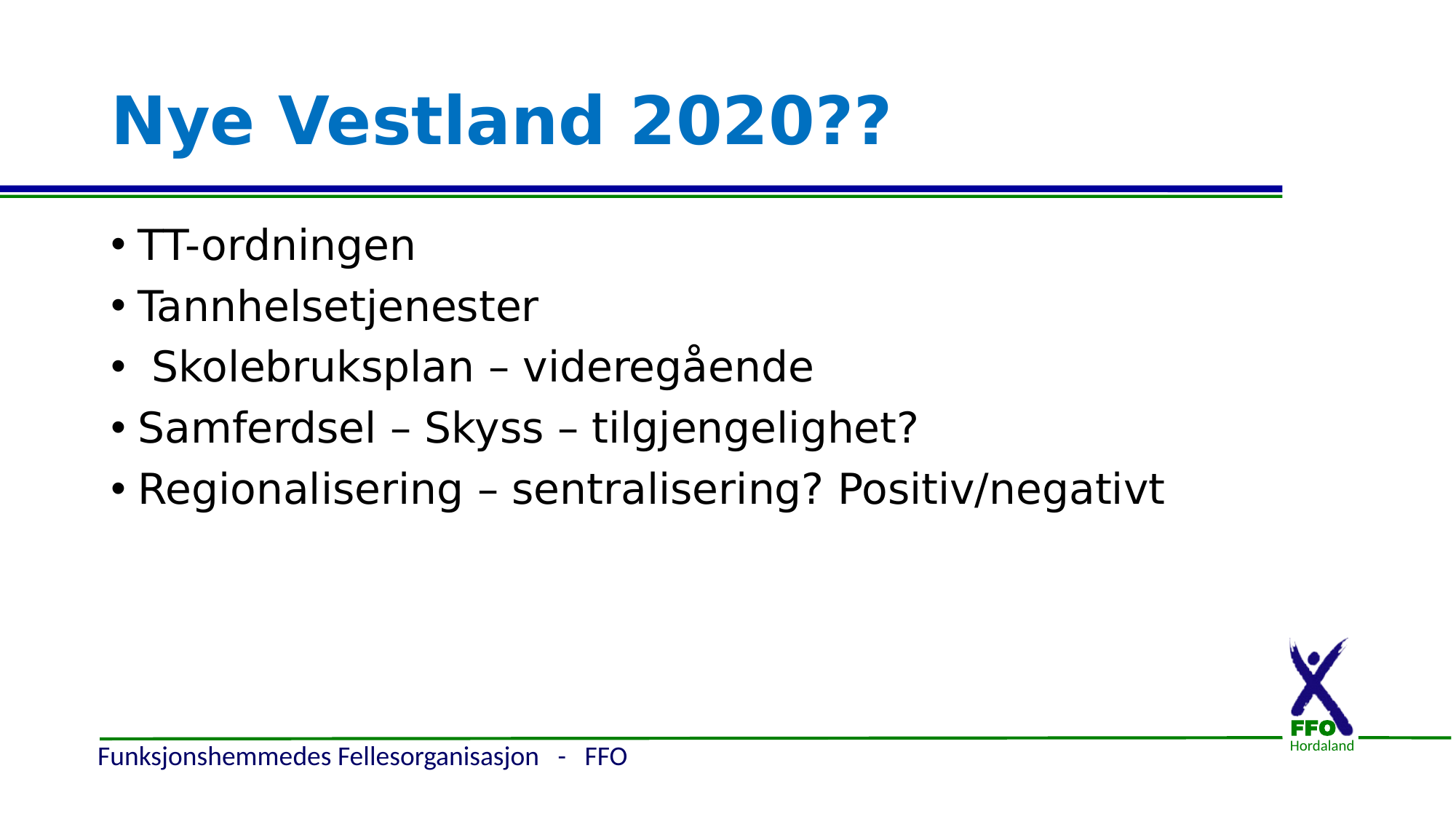

# Nye Vestland 2020??
TT-ordningen
Tannhelsetjenester
 Skolebruksplan – videregående
Samferdsel – Skyss – tilgjengelighet?
Regionalisering – sentralisering? Positiv/negativt